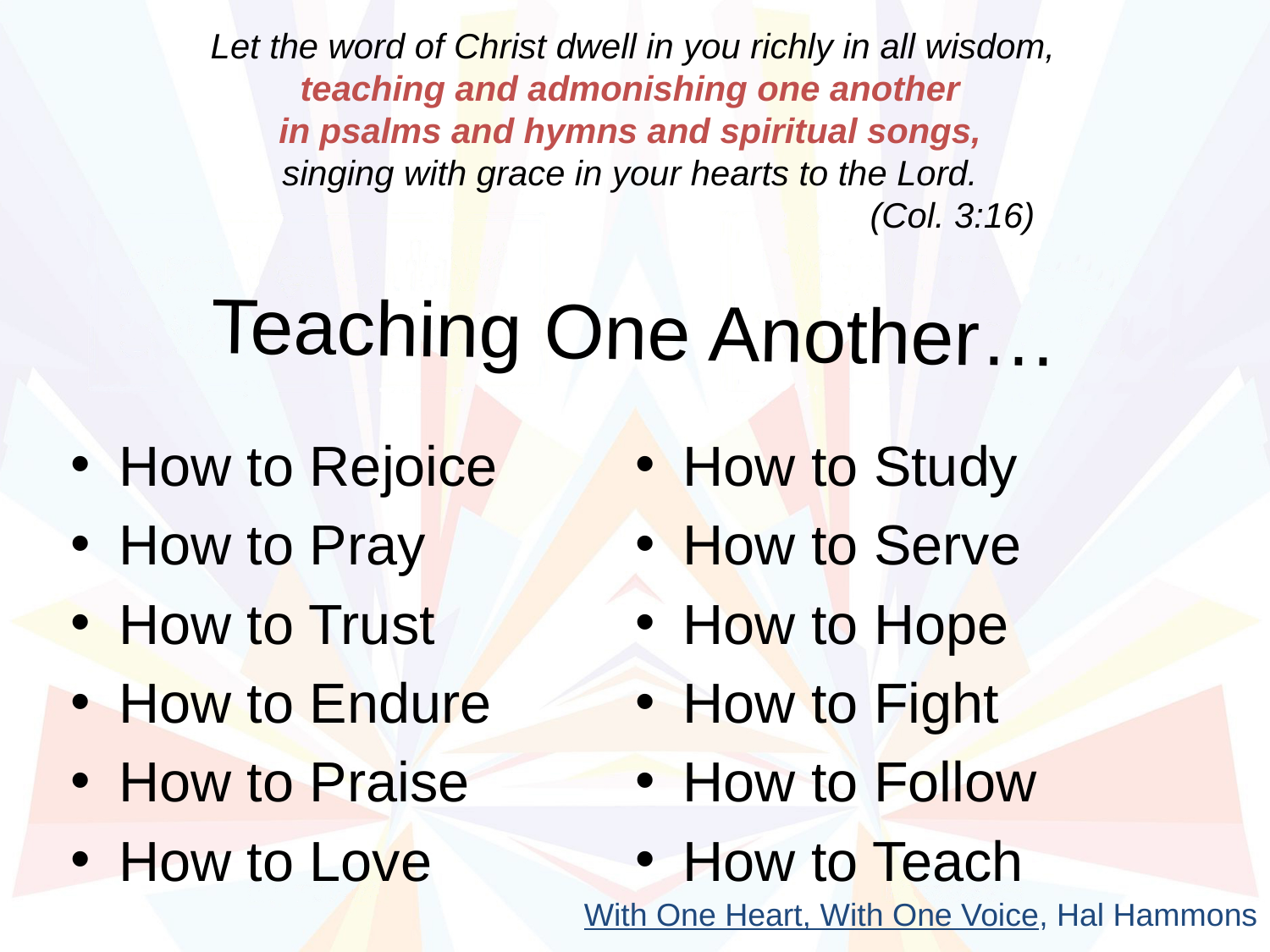

Let the word of Christ dwell in you richly in all wisdom,
teaching and admonishing one another
in psalms and hymns and spiritual songs,
singing with grace in your hearts to the Lord.
					(Col. 3:16)
# Teaching One Another…
How to Rejoice
How to Pray
How to Trust
How to Endure
How to Praise
How to Love

How to Study
How to Serve
How to Hope
How to Fight
How to Follow
How to Teach

With One Heart, With One Voice, Hal Hammons